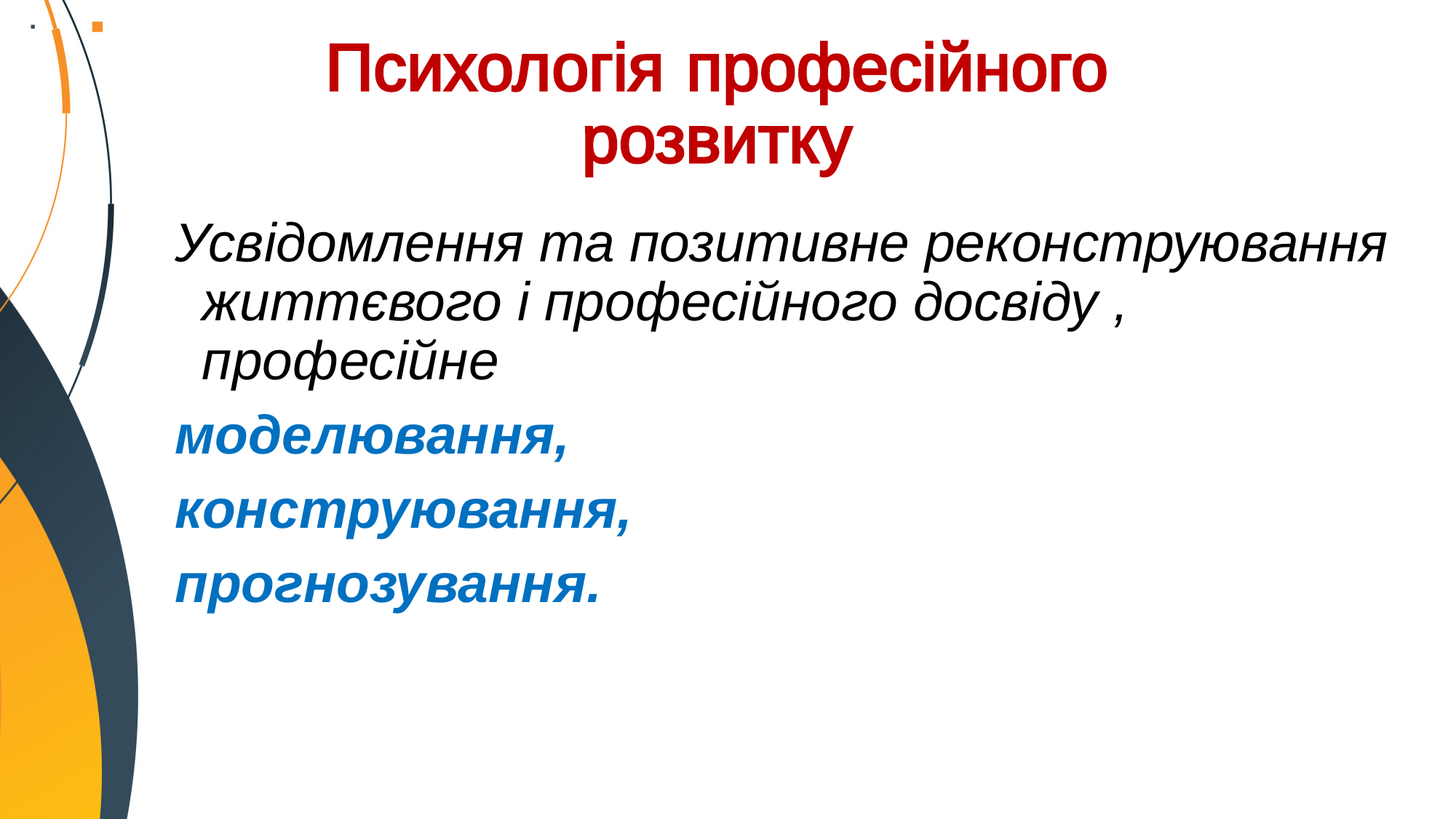

Психологія професійного розвитку
Усвідомлення та позитивне реконструювання життєвого і професійного досвіду , професійне
моделювання,
конструювання,
прогнозування.